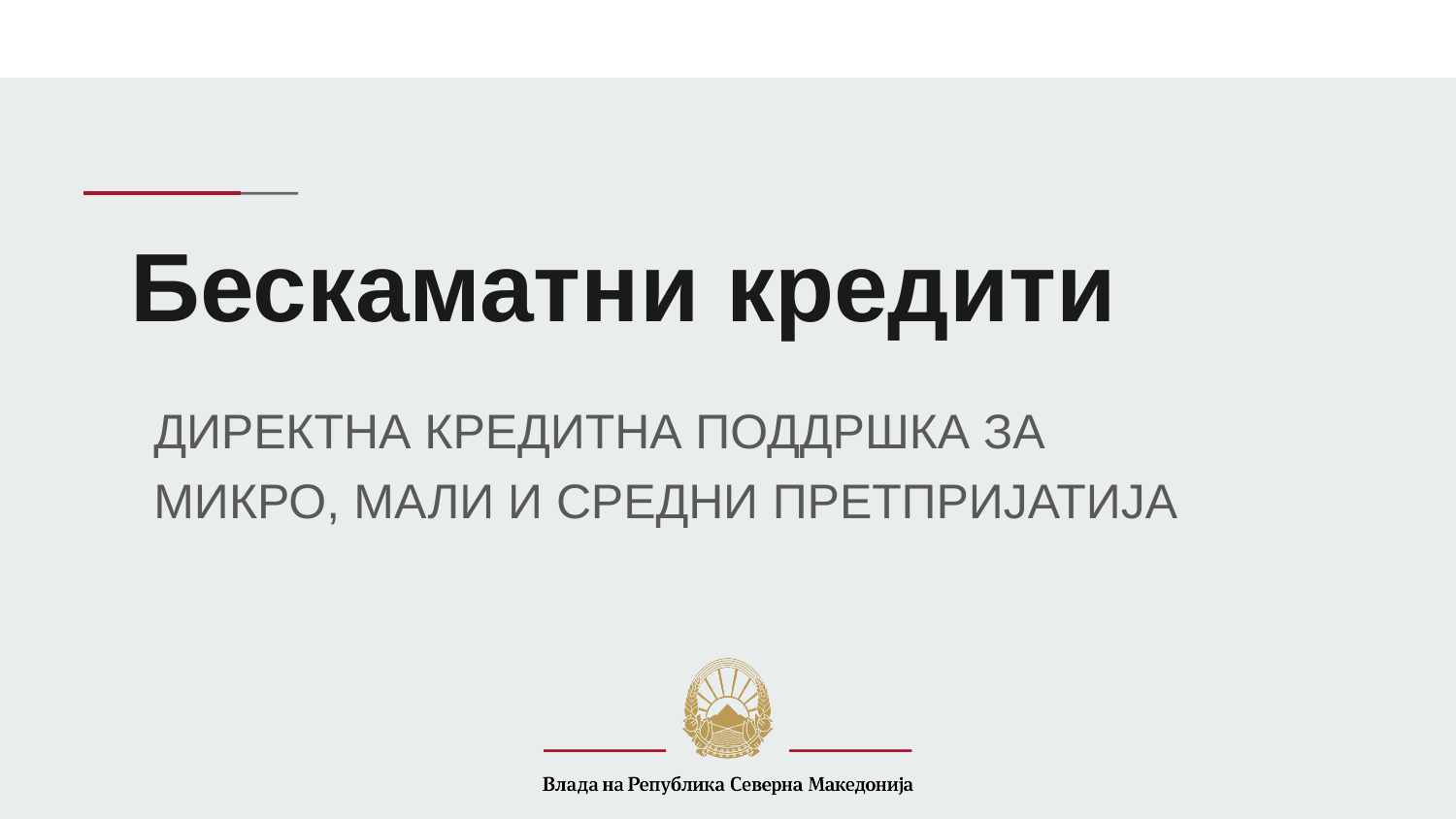

# Бескаматни кредити
ДИРЕКТНА КРЕДИТНА ПОДДРШКА ЗА
МИКРО, МАЛИ И СРЕДНИ ПРЕТПРИЈАТИЈА